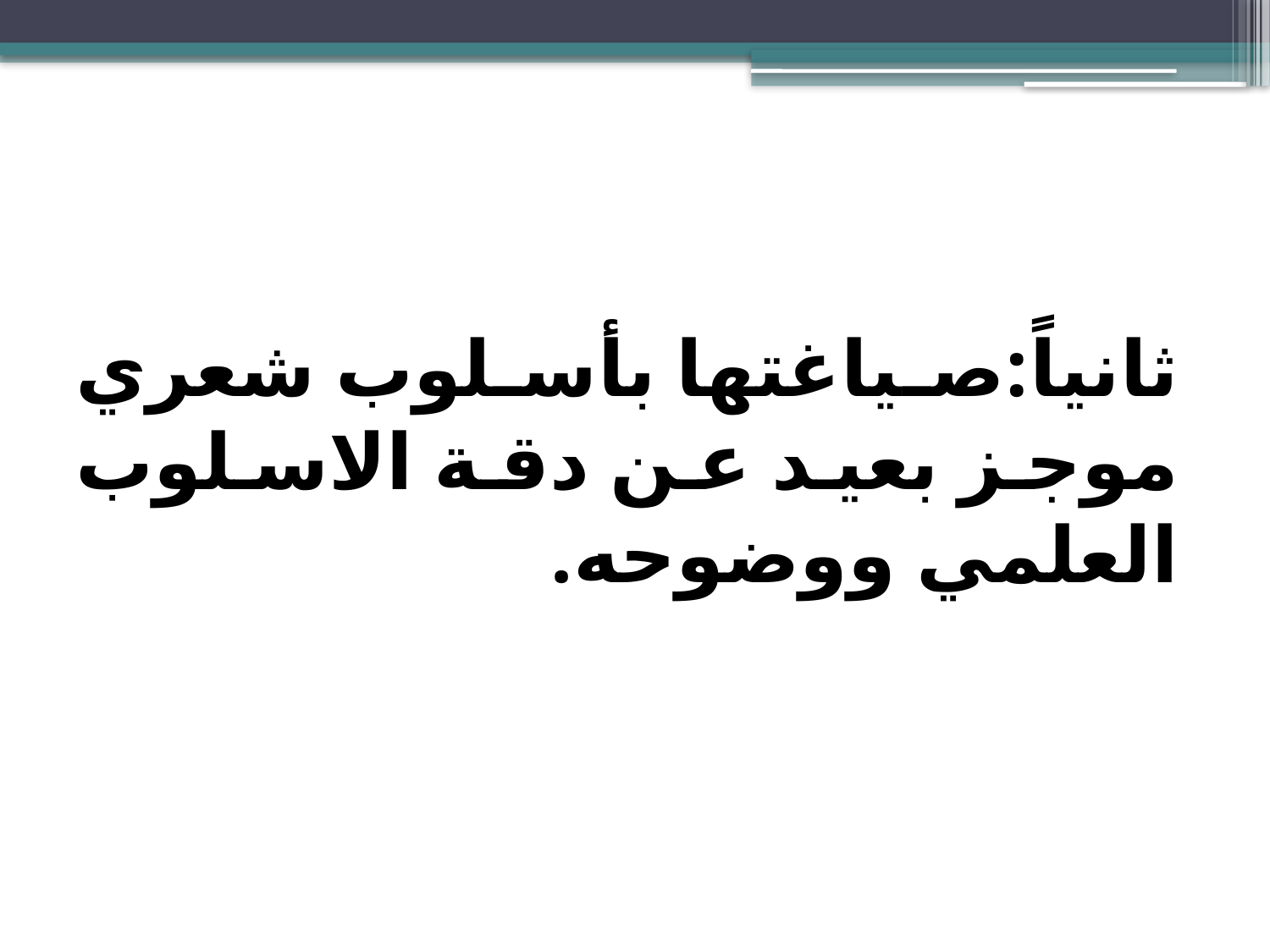

#
ثانياً:صياغتها بأسلوب شعري موجز بعيد عن دقة الاسلوب العلمي ووضوحه.